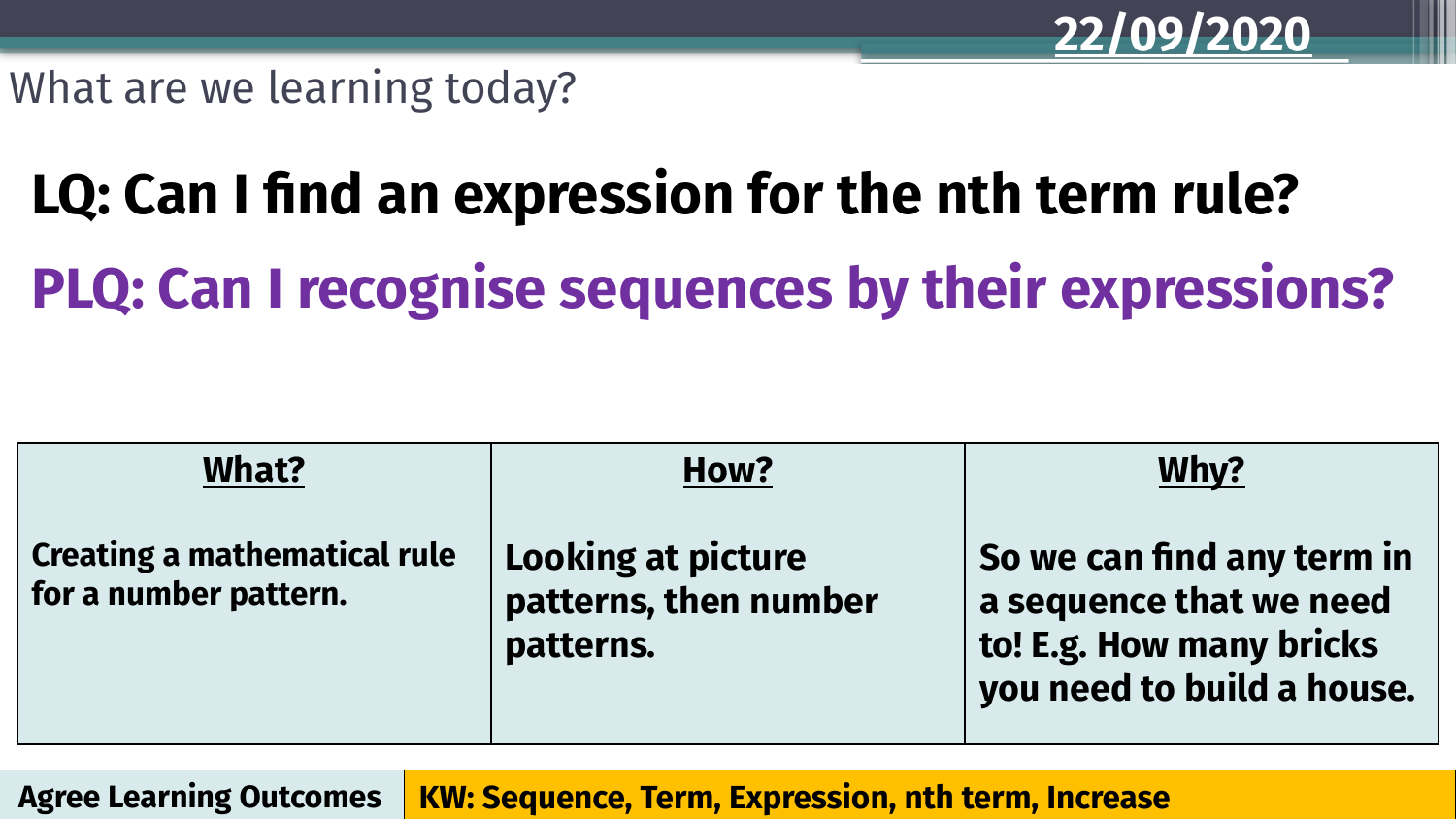

22/09/2020
What are we learning today?

# LQ: Can I find an expression for the nth term rule? PLQ: Can I recognise sequences by their expressions?
| What? Creating a mathematical rule for a number pattern. | How? Looking at picture patterns, then number patterns. | Why? So we can find any term in a sequence that we need to! E.g. How many bricks you need to build a house. |
| --- | --- | --- |
Agree Learning Outcomes
KW: Sequence, Term, Expression, nth term, Increase